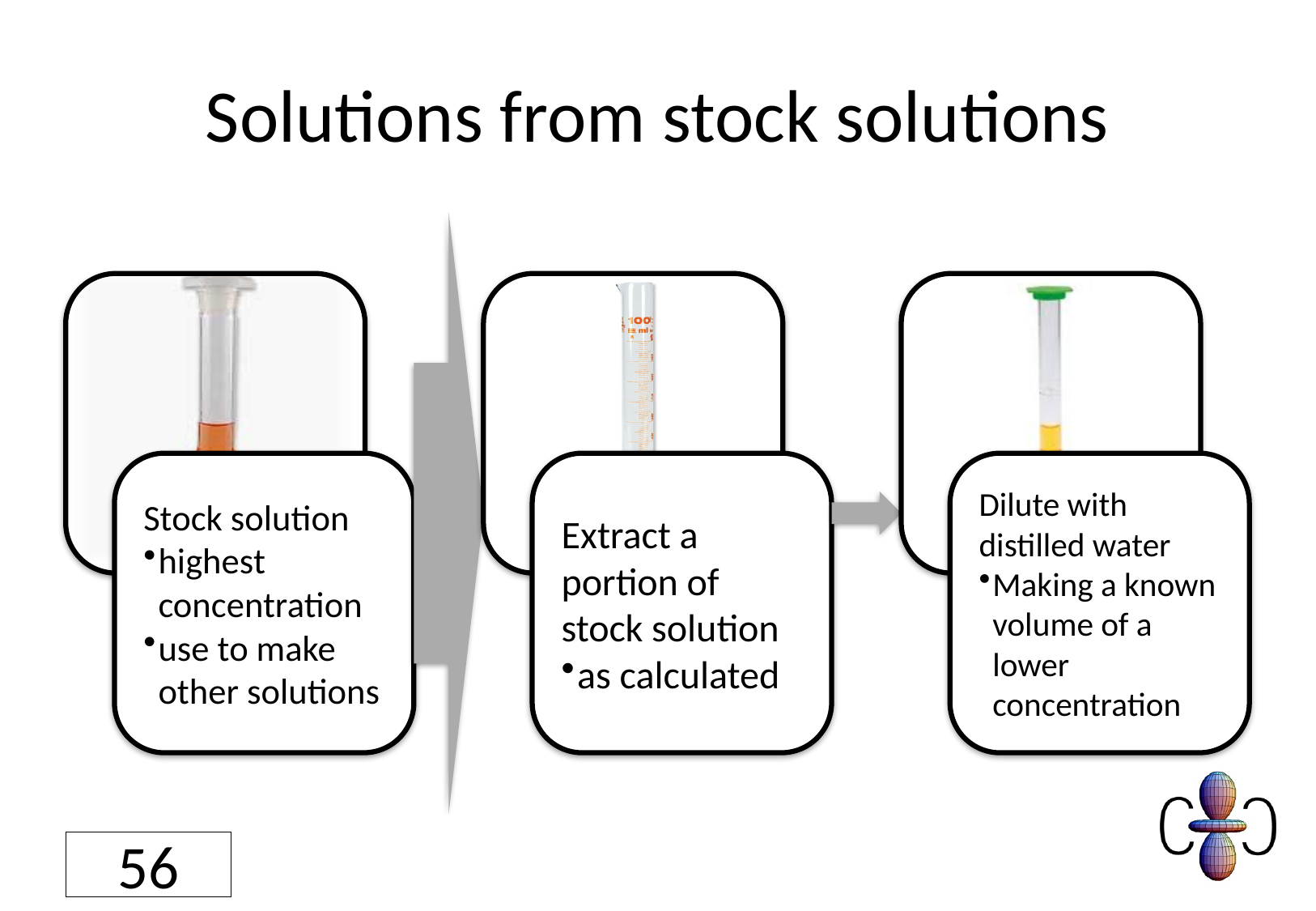

# Solutions from stock solutions
Stock solution
highest concentration
Extract a portion of stock solution
as calculated
Dilute with distilled water
Making a known volume of a lower concentration
use to make other solutions
56